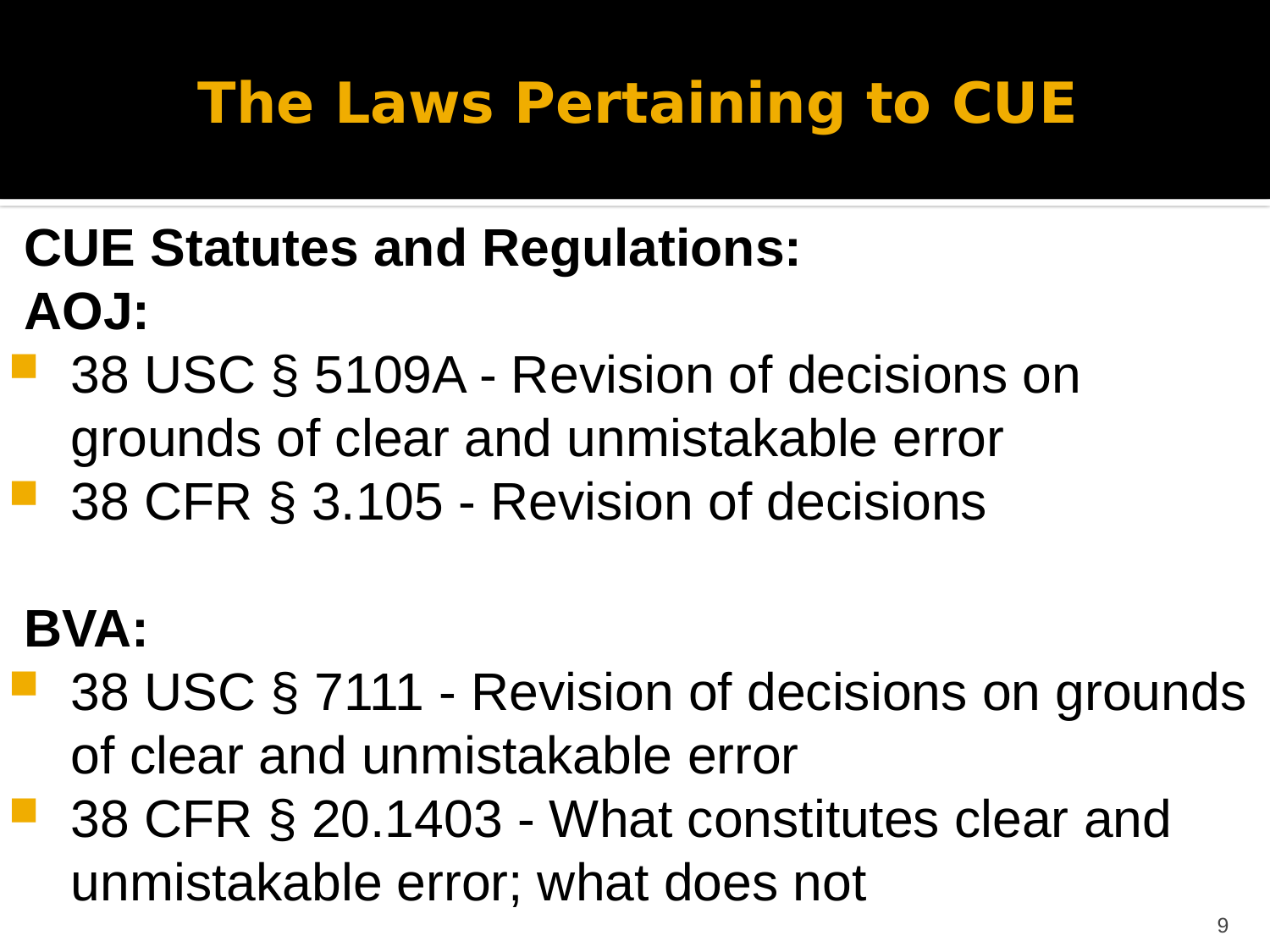

# The Laws Pertaining to CUE
CUE Statutes and Regulations:
AOJ:
38 USC § 5109A - Revision of decisions on grounds of clear and unmistakable error
38 CFR § 3.105 - Revision of decisions

BVA:
38 USC § 7111 - Revision of decisions on grounds of clear and unmistakable error
38 CFR § 20.1403 - What constitutes clear and unmistakable error; what does not

9